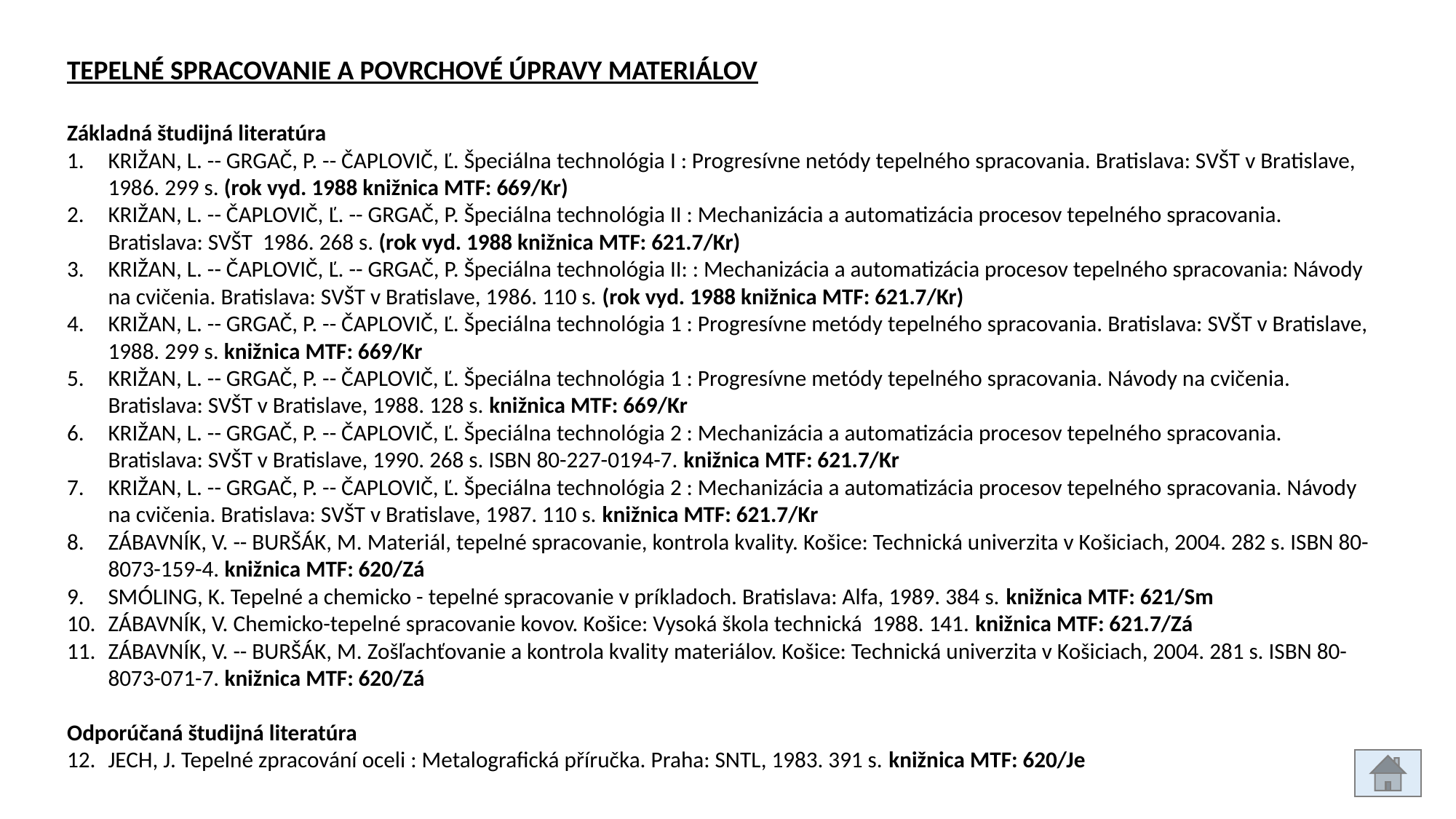

TEPELNÉ SPRACOVANIE A POVRCHOVÉ ÚPRAVY MATERIÁLOV

Základná študijná literatúra
KRIŽAN, L. -- GRGAČ, P. -- ČAPLOVIČ, Ľ. Špeciálna technológia I : Progresívne netódy tepelného spracovania. Bratislava: SVŠT v Bratislave, 1986. 299 s. (rok vyd. 1988 knižnica MTF: 669/Kr)
KRIŽAN, L. -- ČAPLOVIČ, Ľ. -- GRGAČ, P. Špeciálna technológia II : Mechanizácia a automatizácia procesov tepelného spracovania. Bratislava: SVŠT  1986. 268 s. (rok vyd. 1988 knižnica MTF: 621.7/Kr)
KRIŽAN, L. -- ČAPLOVIČ, Ľ. -- GRGAČ, P. Špeciálna technológia II: : Mechanizácia a automatizácia procesov tepelného spracovania: Návody na cvičenia. Bratislava: SVŠT v Bratislave, 1986. 110 s. (rok vyd. 1988 knižnica MTF: 621.7/Kr)
KRIŽAN, L. -- GRGAČ, P. -- ČAPLOVIČ, Ľ. Špeciálna technológia 1 : Progresívne metódy tepelného spracovania. Bratislava: SVŠT v Bratislave, 1988. 299 s. knižnica MTF: 669/Kr
KRIŽAN, L. -- GRGAČ, P. -- ČAPLOVIČ, Ľ. Špeciálna technológia 1 : Progresívne metódy tepelného spracovania. Návody na cvičenia. Bratislava: SVŠT v Bratislave, 1988. 128 s. knižnica MTF: 669/Kr
KRIŽAN, L. -- GRGAČ, P. -- ČAPLOVIČ, Ľ. Špeciálna technológia 2 : Mechanizácia a automatizácia procesov tepelného spracovania. Bratislava: SVŠT v Bratislave, 1990. 268 s. ISBN 80-227-0194-7. knižnica MTF: 621.7/Kr
KRIŽAN, L. -- GRGAČ, P. -- ČAPLOVIČ, Ľ. Špeciálna technológia 2 : Mechanizácia a automatizácia procesov tepelného spracovania. Návody na cvičenia. Bratislava: SVŠT v Bratislave, 1987. 110 s. knižnica MTF: 621.7/Kr
ZÁBAVNÍK, V. -- BURŠÁK, M. Materiál, tepelné spracovanie, kontrola kvality. Košice: Technická univerzita v Košiciach, 2004. 282 s. ISBN 80-8073-159-4. knižnica MTF: 620/Zá
SMÓLING, K. Tepelné a chemicko - tepelné spracovanie v príkladoch. Bratislava: Alfa, 1989. 384 s. knižnica MTF: 621/Sm
ZÁBAVNÍK, V. Chemicko-tepelné spracovanie kovov. Košice: Vysoká škola technická  1988. 141. knižnica MTF: 621.7/Zá
ZÁBAVNÍK, V. -- BURŠÁK, M. Zošľachťovanie a kontrola kvality materiálov. Košice: Technická univerzita v Košiciach, 2004. 281 s. ISBN 80-8073-071-7. knižnica MTF: 620/Zá

Odporúčaná študijná literatúra
JECH, J. Tepelné zpracování oceli : Metalografická příručka. Praha: SNTL, 1983. 391 s. knižnica MTF: 620/Je